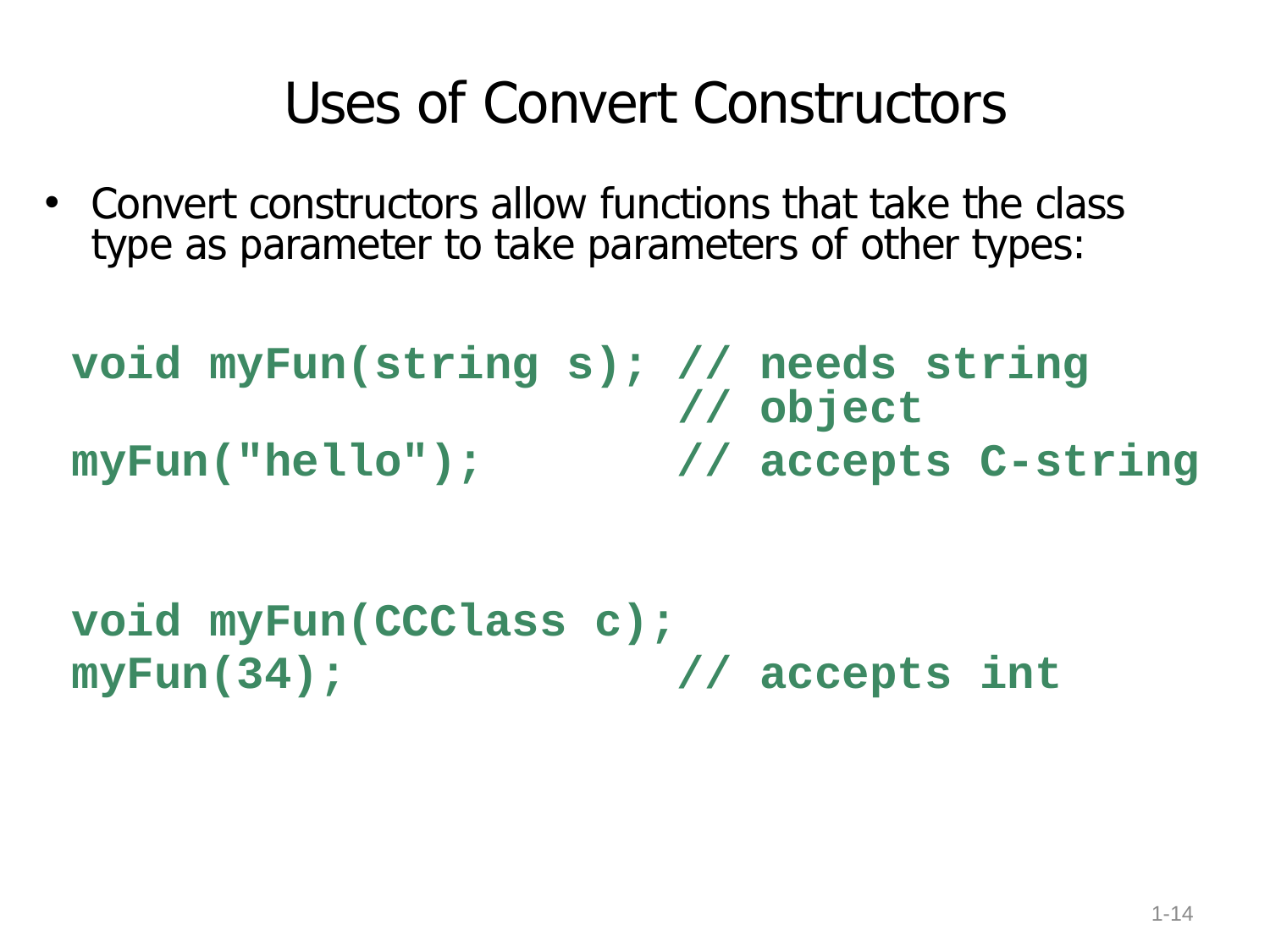

# Uses of Convert Constructors
Convert constructors allow functions that take the class type as parameter to take parameters of other types:

 void myFun(string s); // needs string
                       // object
 myFun("hello");       // accepts C-string

 void myFun(CCClass c);
 myFun(34);            // accepts int
1-14